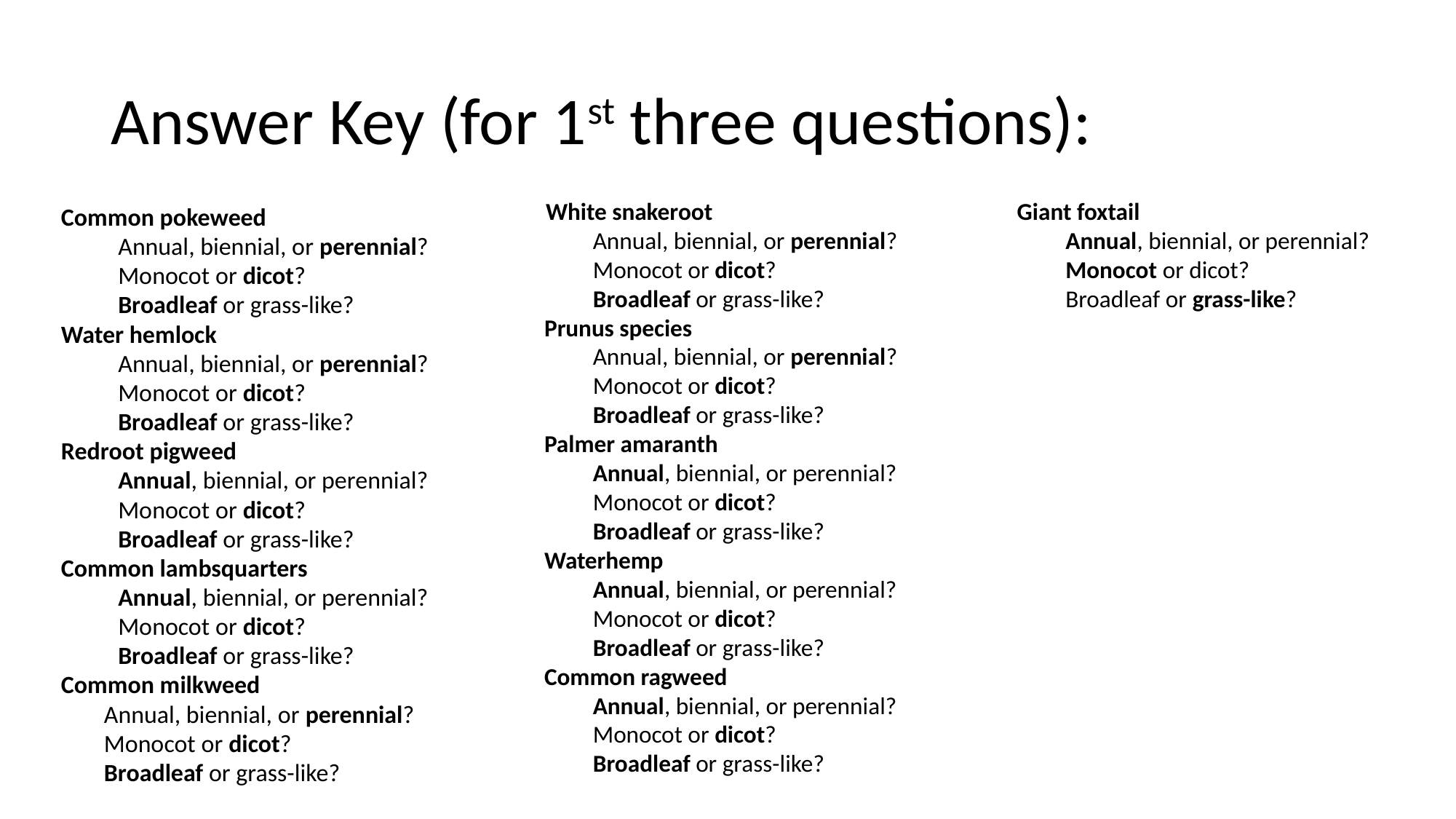

# Answer Key (for 1st three questions):
White snakeroot
Annual, biennial, or perennial?
Monocot or dicot?
Broadleaf or grass-like?
Prunus species
Annual, biennial, or perennial?
Monocot or dicot?
Broadleaf or grass-like?
Palmer amaranth
Annual, biennial, or perennial?
Monocot or dicot?
Broadleaf or grass-like?
Waterhemp
Annual, biennial, or perennial?
Monocot or dicot?
Broadleaf or grass-like?
Common ragweed
Annual, biennial, or perennial?
Monocot or dicot?
Broadleaf or grass-like?

Giant foxtail
Annual, biennial, or perennial?
Monocot or dicot?
Broadleaf or grass-like?

Common pokeweed
Annual, biennial, or perennial?
Monocot or dicot?
Broadleaf or grass-like?
Water hemlock
Annual, biennial, or perennial?
Monocot or dicot?
Broadleaf or grass-like?
Redroot pigweed
Annual, biennial, or perennial?
Monocot or dicot?
Broadleaf or grass-like?
Common lambsquarters
Annual, biennial, or perennial?
Monocot or dicot?
Broadleaf or grass-like?
Common milkweed
Annual, biennial, or perennial?
Monocot or dicot?
Broadleaf or grass-like?